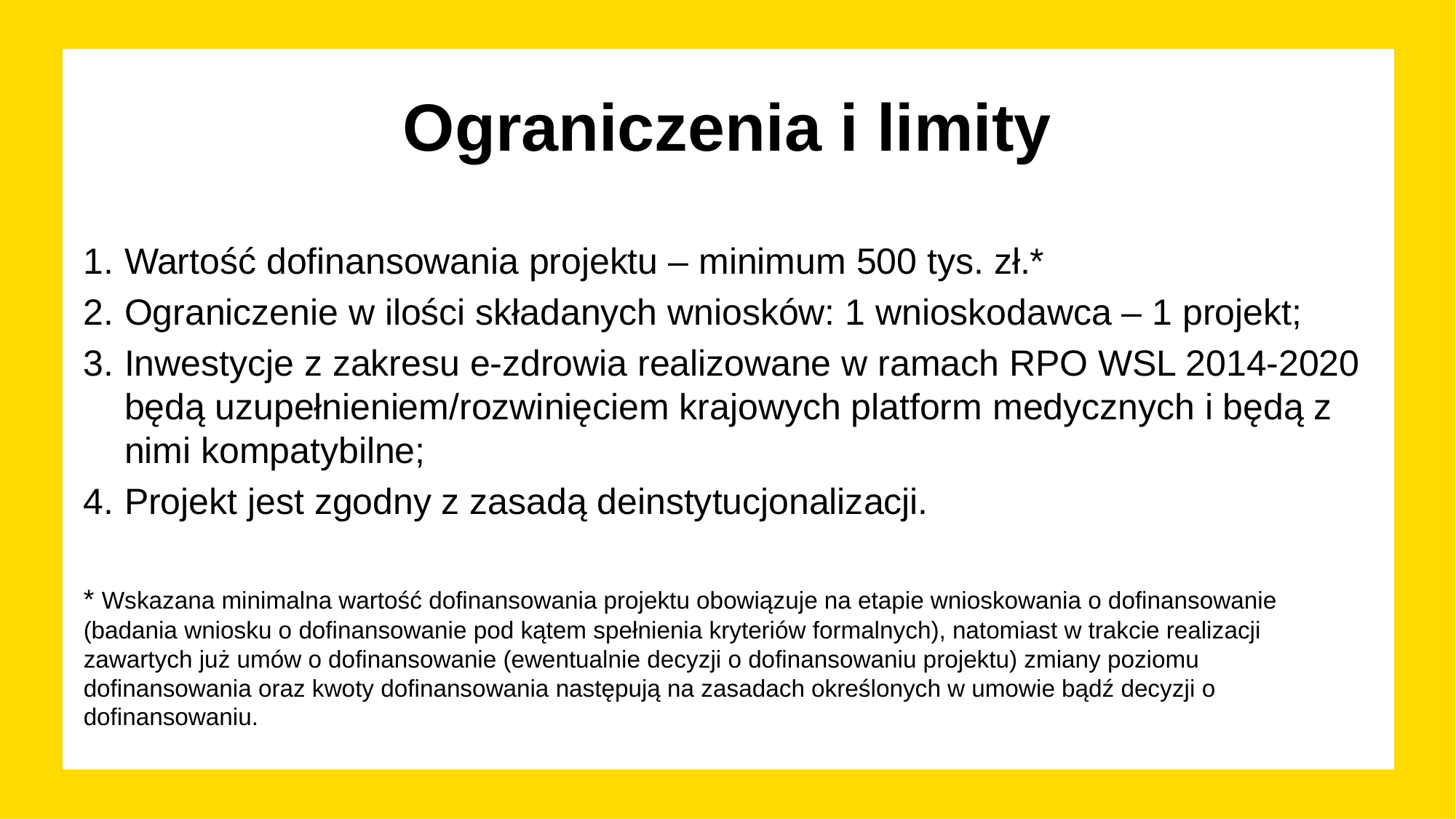

Ograniczenia i limity

Wartość dofinansowania projektu – minimum 500 tys. zł.*
Ograniczenie w ilości składanych wniosków: 1 wnioskodawca – 1 projekt;
Inwestycje z zakresu e-zdrowia realizowane w ramach RPO WSL 2014-2020 będą uzupełnieniem/rozwinięciem krajowych platform medycznych i będą z nimi kompatybilne;
Projekt jest zgodny z zasadą deinstytucjonalizacji.

* Wskazana minimalna wartość dofinansowania projektu obowiązuje na etapie wnioskowania o dofinansowanie (badania wniosku o dofinansowanie pod kątem spełnienia kryteriów formalnych), natomiast w trakcie realizacji zawartych już umów o dofinansowanie (ewentualnie decyzji o dofinansowaniu projektu) zmiany poziomu dofinansowania oraz kwoty dofinansowania następują na zasadach określonych w umowie bądź decyzji o dofinansowaniu.